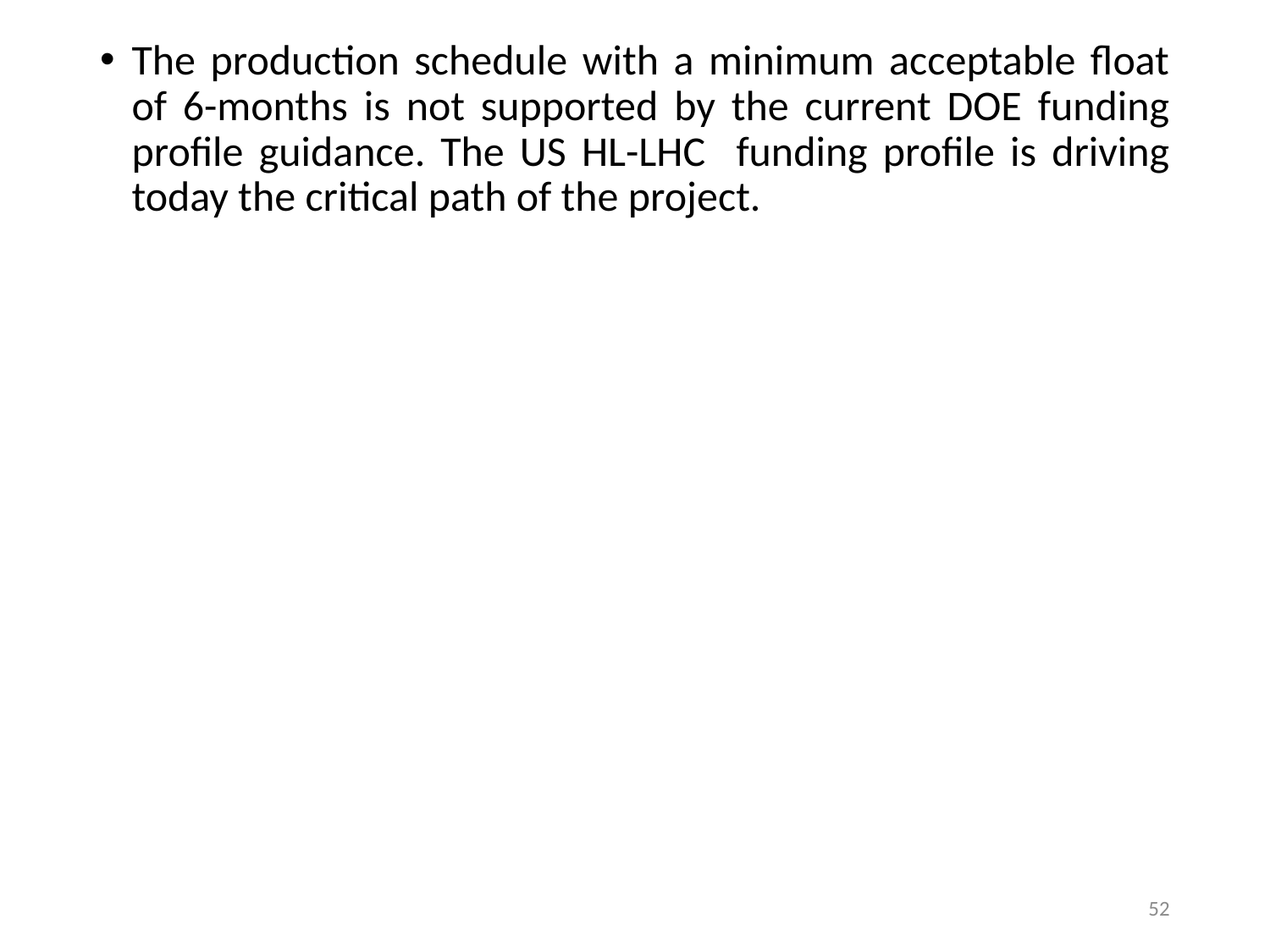

The production schedule with a minimum acceptable float of 6-months is not supported by the current DOE funding profile guidance. The US HL-LHC  funding profile is driving today the critical path of the project.
52